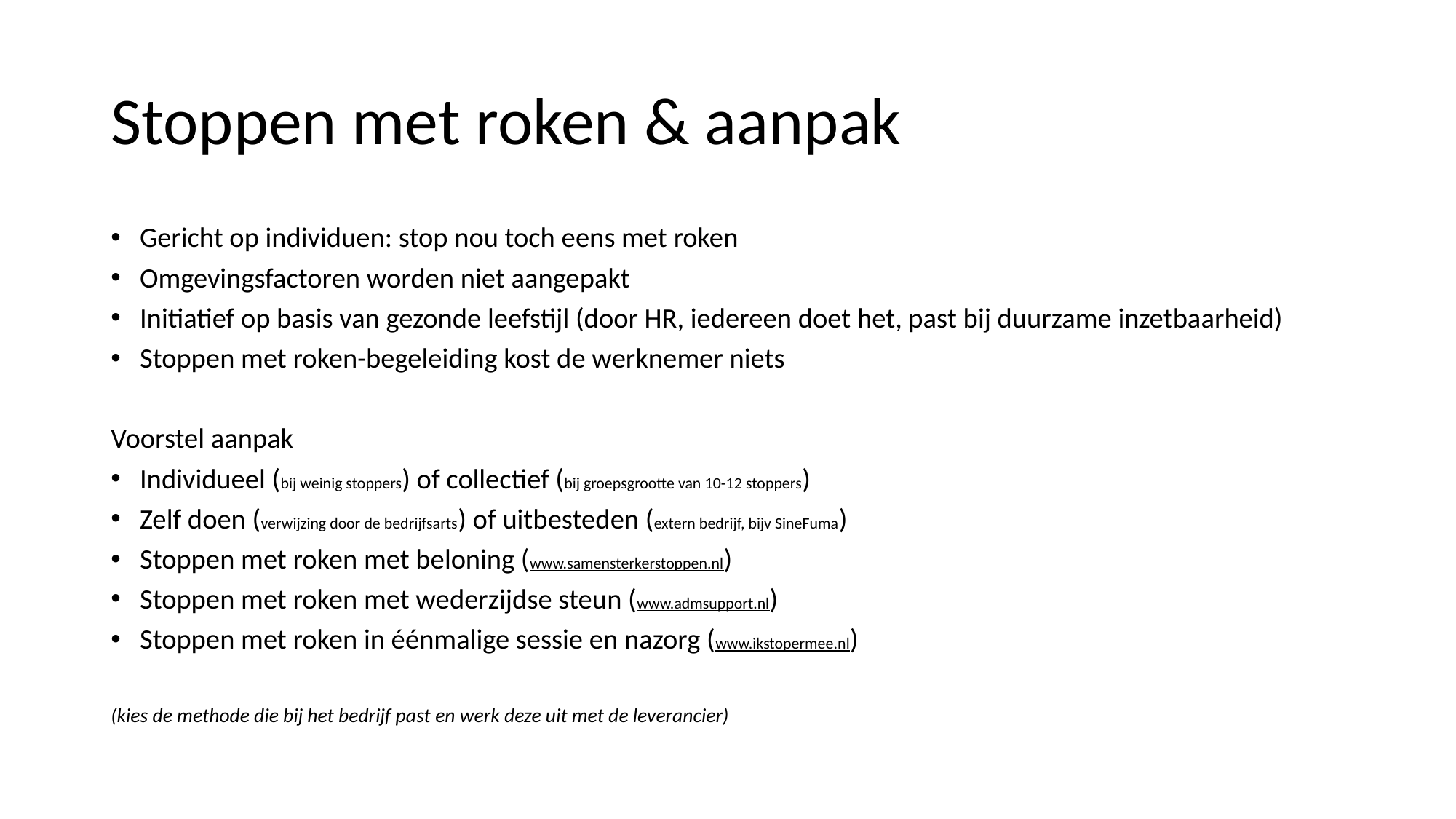

# Stoppen met roken & aanpak
Gericht op individuen: stop nou toch eens met roken
Omgevingsfactoren worden niet aangepakt
Initiatief op basis van gezonde leefstijl (door HR, iedereen doet het, past bij duurzame inzetbaarheid)
Stoppen met roken-begeleiding kost de werknemer niets

Voorstel aanpak
Individueel (bij weinig stoppers) of collectief (bij groepsgrootte van 10-12 stoppers)
Zelf doen (verwijzing door de bedrijfsarts) of uitbesteden (extern bedrijf, bijv SineFuma)
Stoppen met roken met beloning (www.samensterkerstoppen.nl)
Stoppen met roken met wederzijdse steun (www.admsupport.nl)
Stoppen met roken in éénmalige sessie en nazorg (www.ikstopermee.nl)

(kies de methode die bij het bedrijf past en werk deze uit met de leverancier)